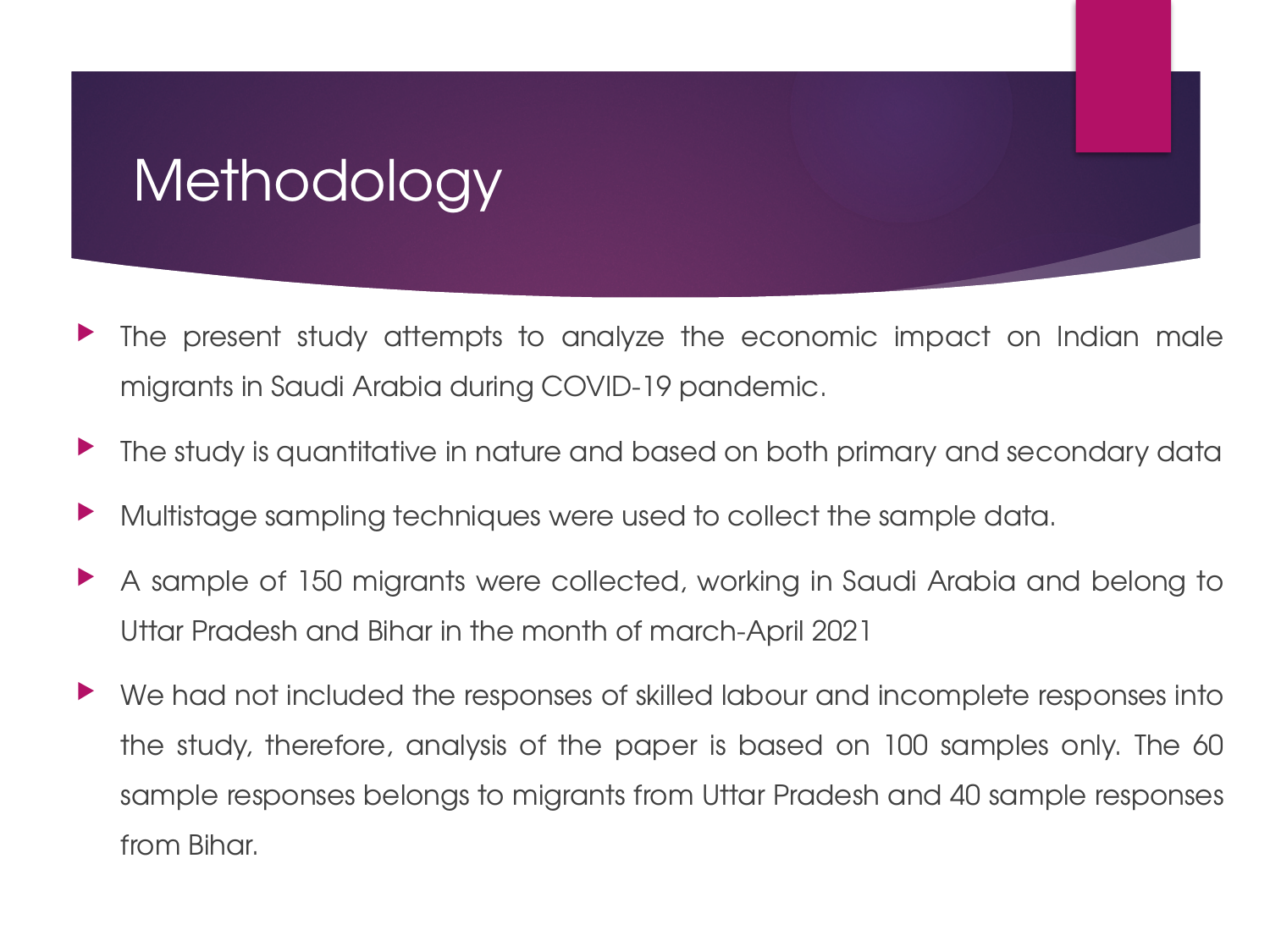

# Methodology
The present study attempts to analyze the economic impact on Indian male migrants in Saudi Arabia during COVID-19 pandemic.
The study is quantitative in nature and based on both primary and secondary data
Multistage sampling techniques were used to collect the sample data.
A sample of 150 migrants were collected, working in Saudi Arabia and belong to Uttar Pradesh and Bihar in the month of march-April 2021
We had not included the responses of skilled labour and incomplete responses into the study, therefore, analysis of the paper is based on 100 samples only. The 60 sample responses belongs to migrants from Uttar Pradesh and 40 sample responses from Bihar.